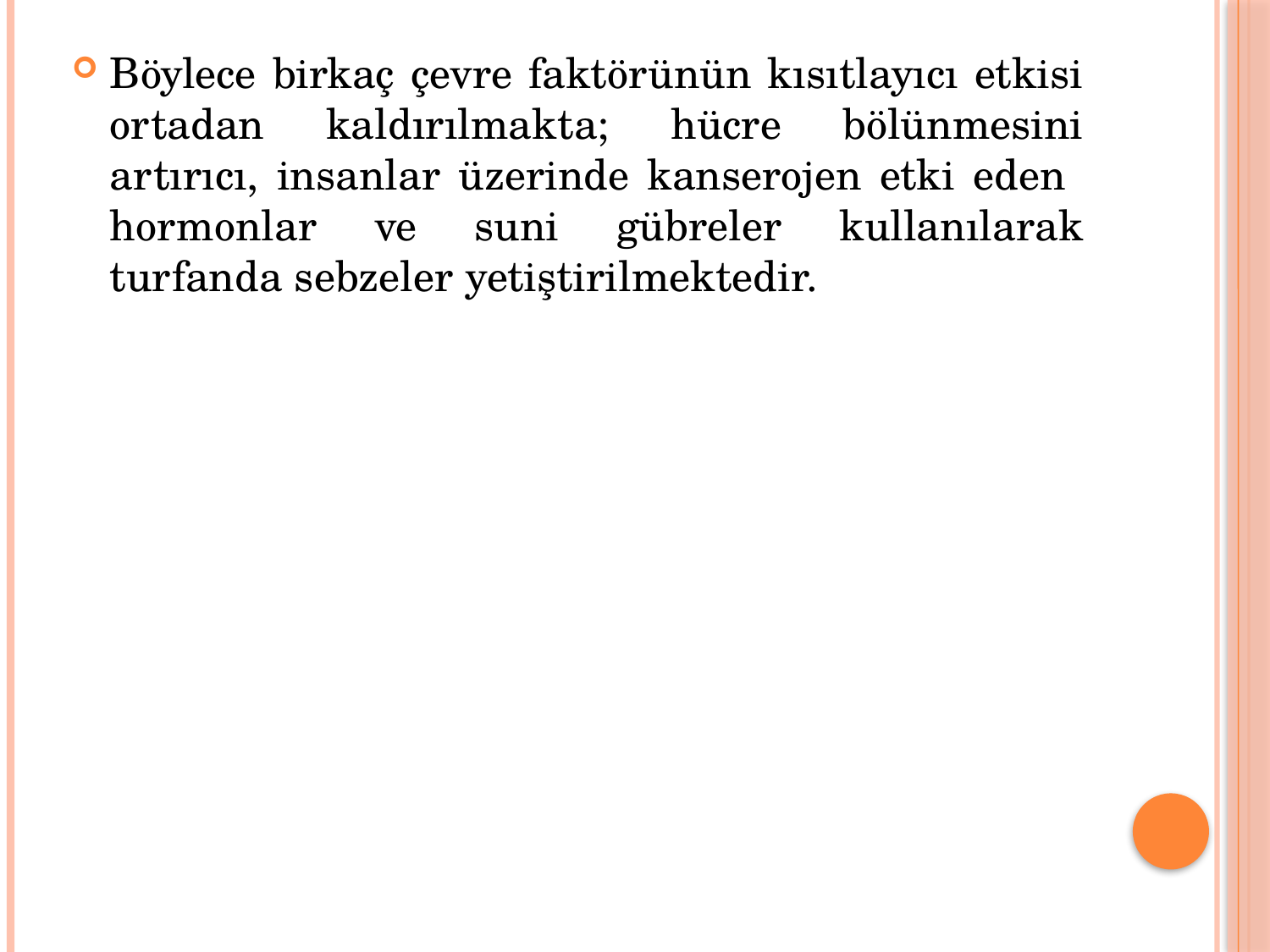

Böylece birkaç çevre faktörünün kısıtlayıcı etkisi ortadan kaldırılmakta; hücre bölünmesini artırıcı, insanlar üzerinde kanserojen etki eden  hormonlar ve suni gübreler kullanılarak turfanda sebzeler yetiştirilmektedir.